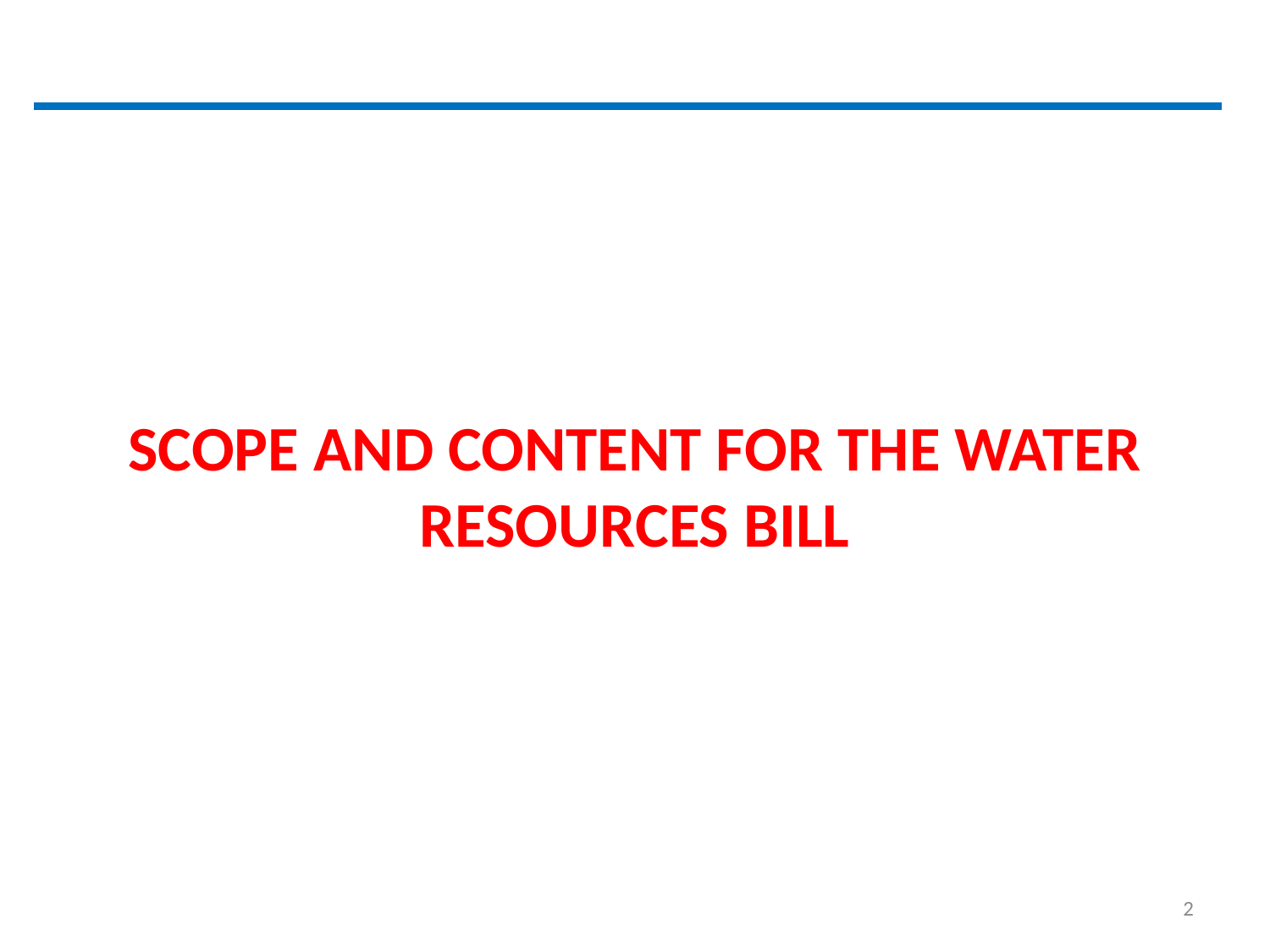

#

SCOPE AND CONTENT FOR THE WATER RESOURCES BILL

2